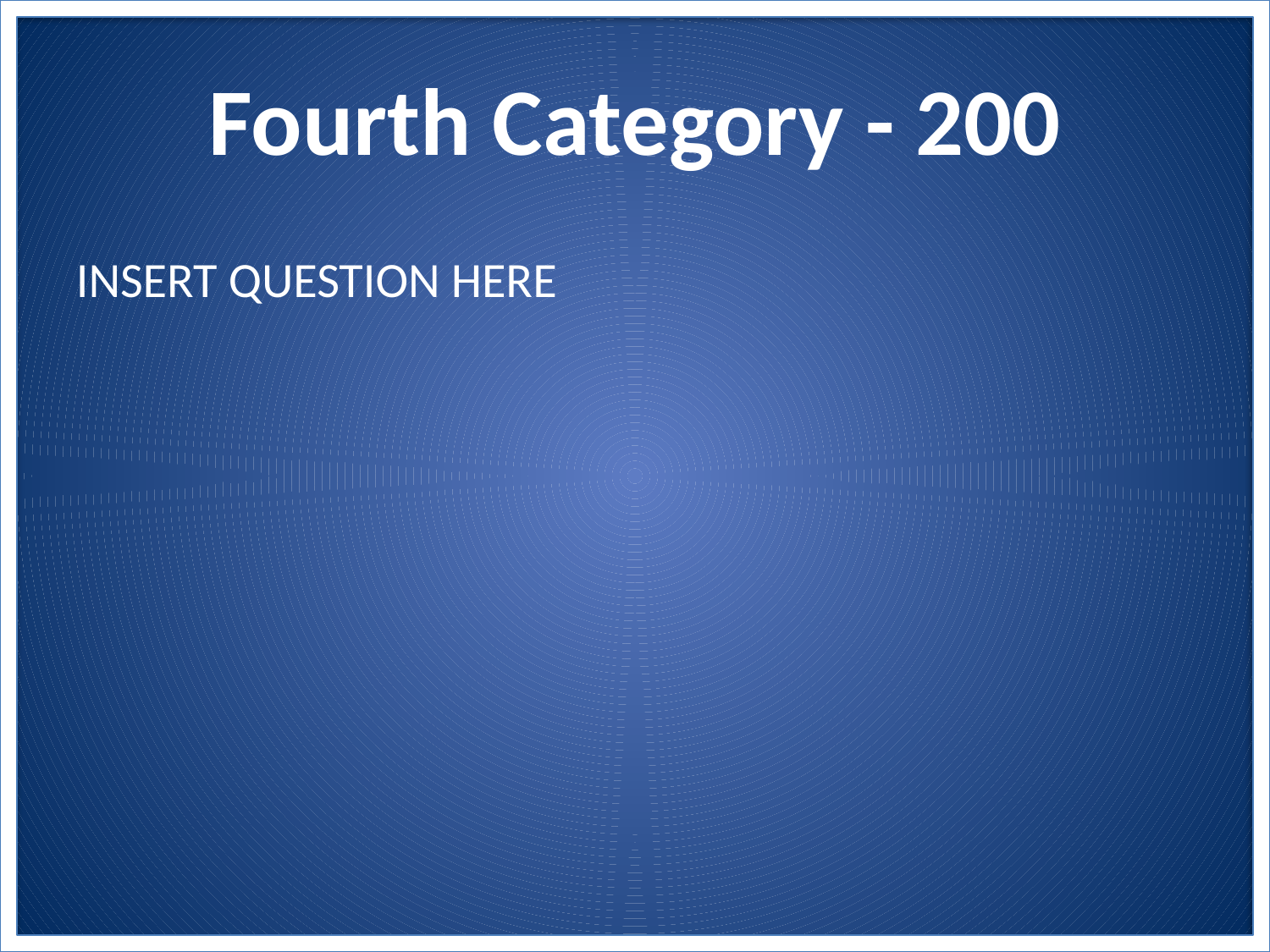

# Fourth Category - 200
INSERT QUESTION HERE